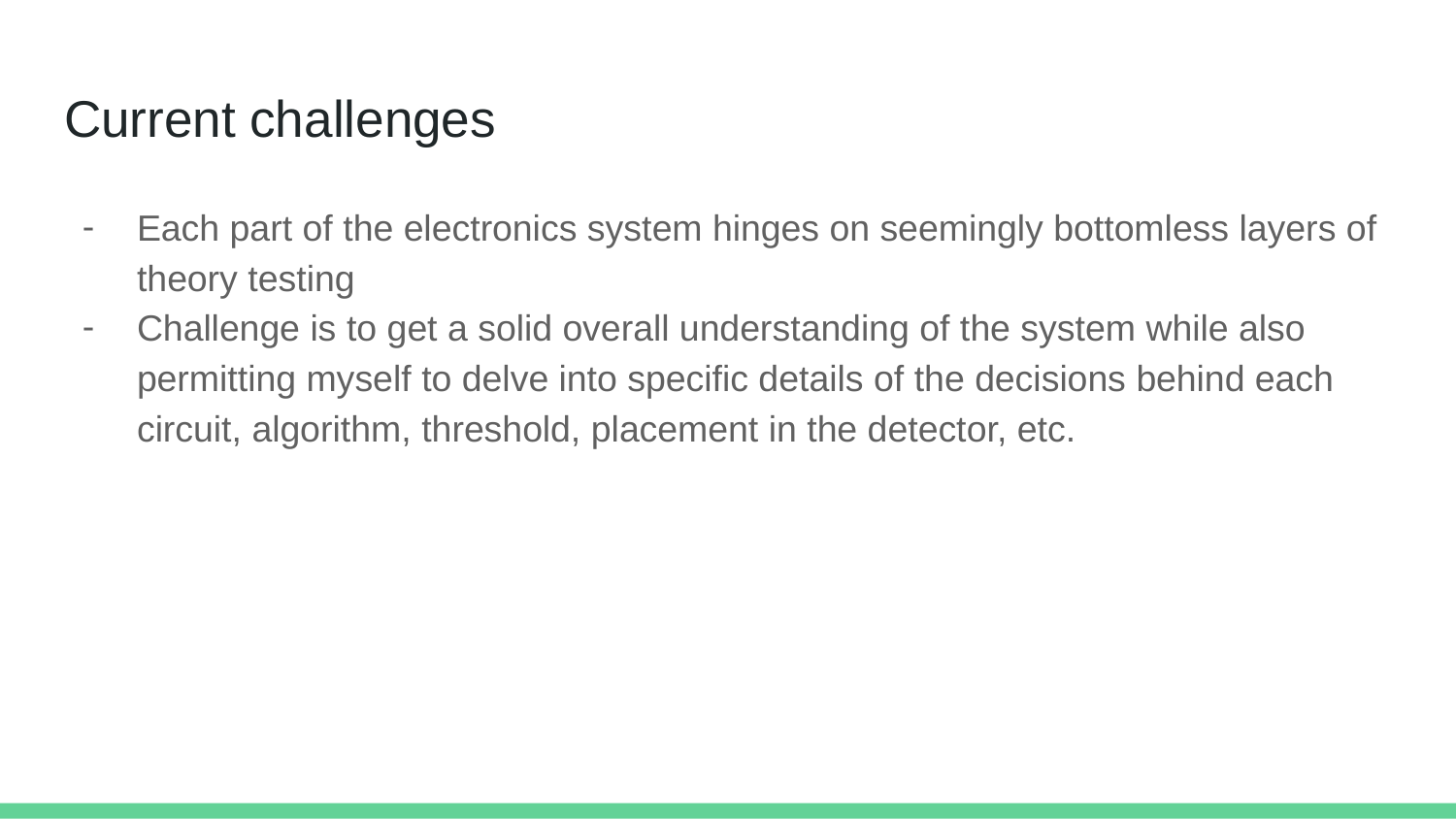

# Current challenges
Each part of the electronics system hinges on seemingly bottomless layers of theory testing
Challenge is to get a solid overall understanding of the system while also permitting myself to delve into specific details of the decisions behind each circuit, algorithm, threshold, placement in the detector, etc.